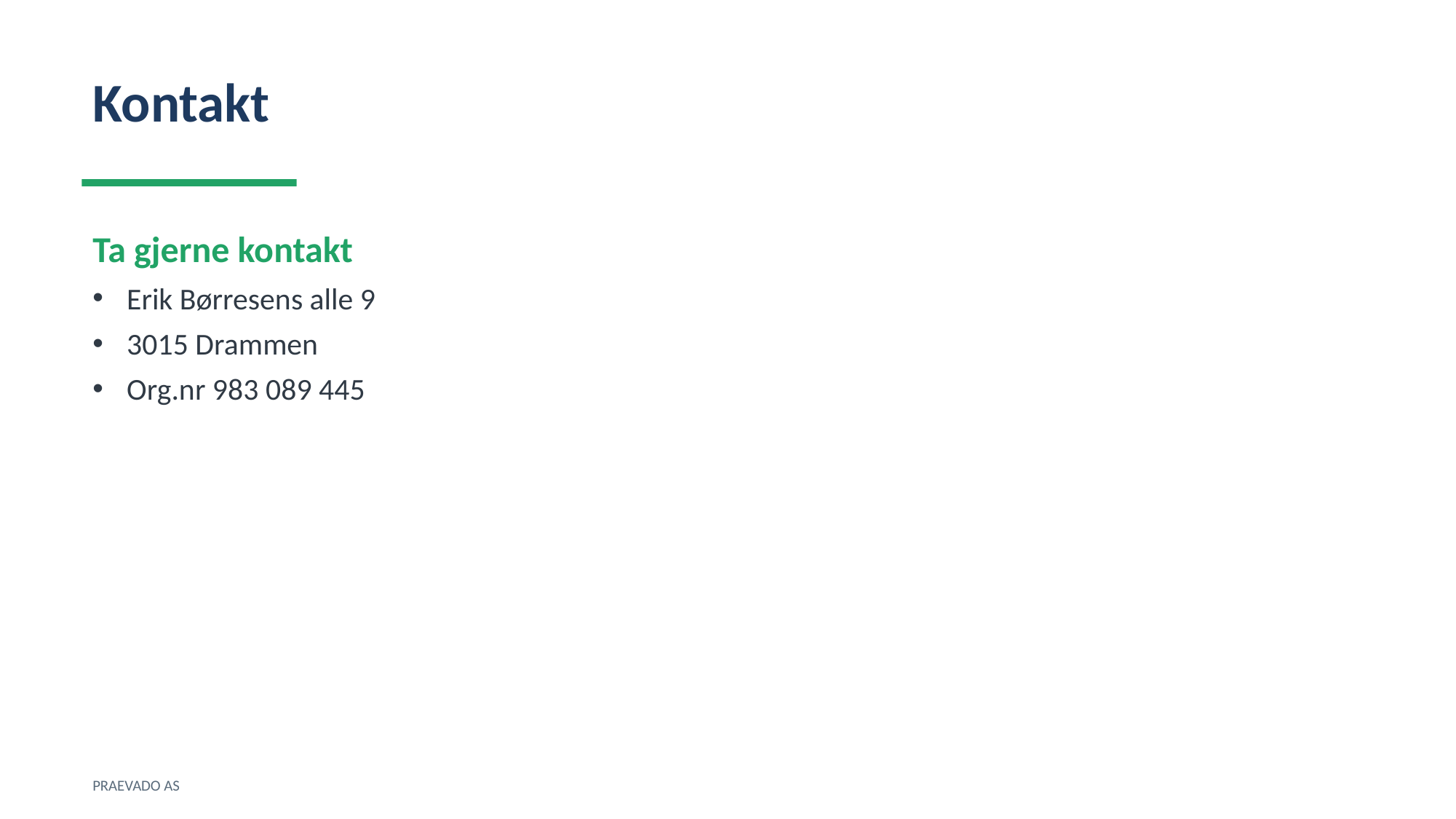

Kontakt

Ta gjerne kontakt
Erik Børresens alle 9
3015 Drammen
Org.nr 983 089 445
PRAEVADO AS